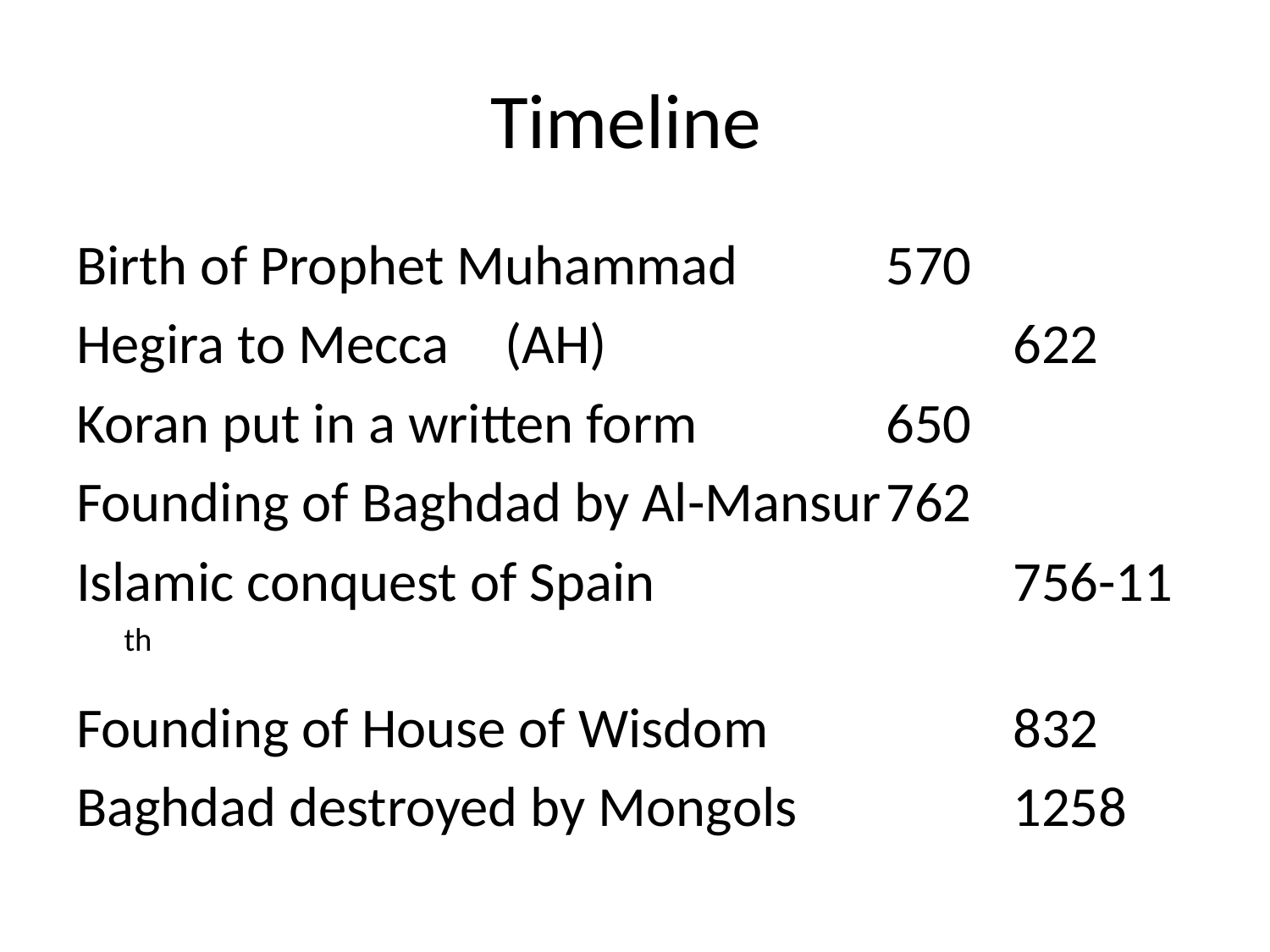

# Timeline
Birth of Prophet Muhammad 		570
Hegira to Mecca	(AH)				622
Koran put in a written form 		650
Founding of Baghdad by Al-Mansur	762
Islamic conquest of Spain			756-11 th
Founding of House of Wisdom 		832
Baghdad destroyed by Mongols		1258